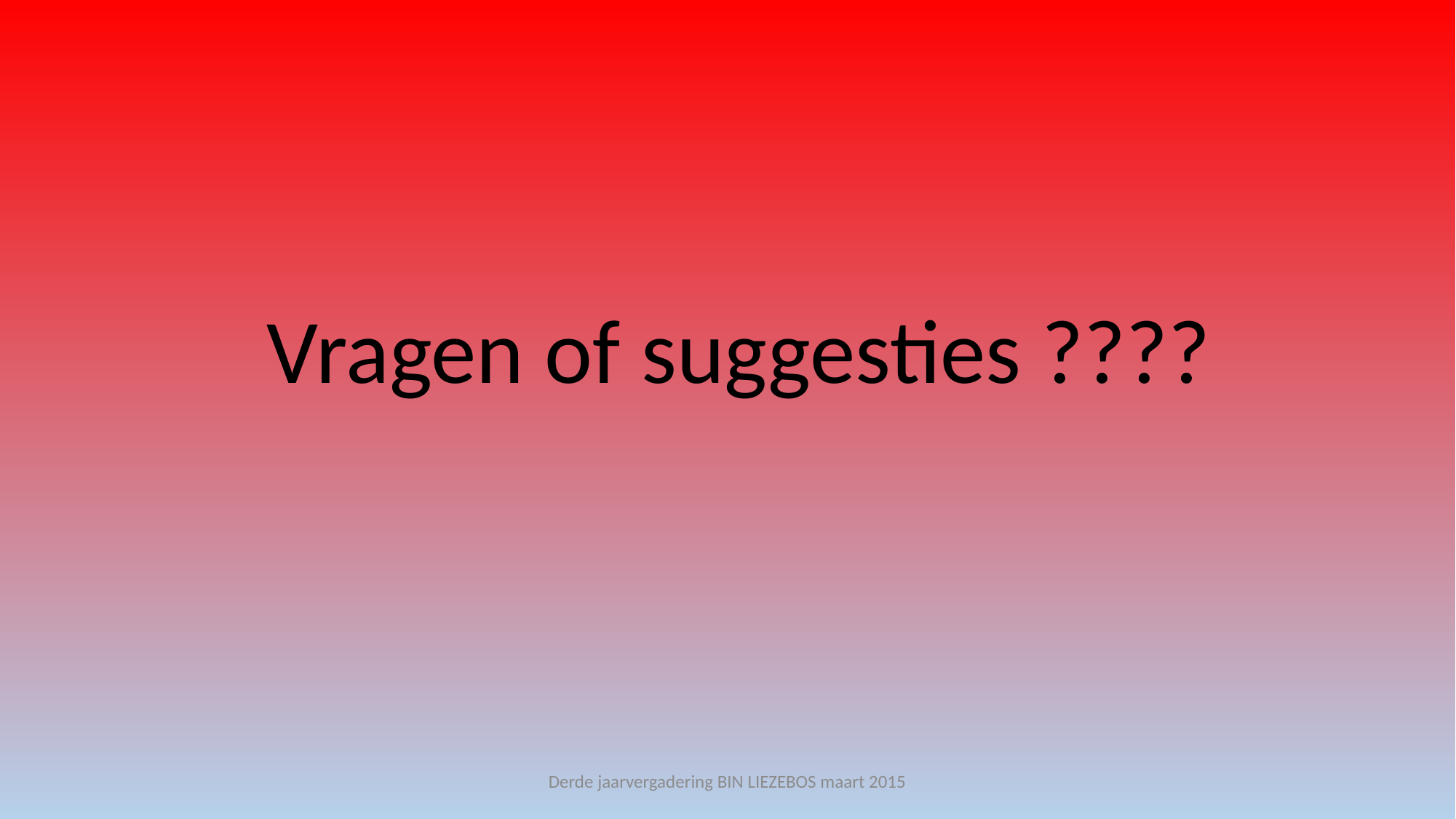

Vragen of suggesties ????
Derde jaarvergadering BIN LIEZEBOS maart 2015